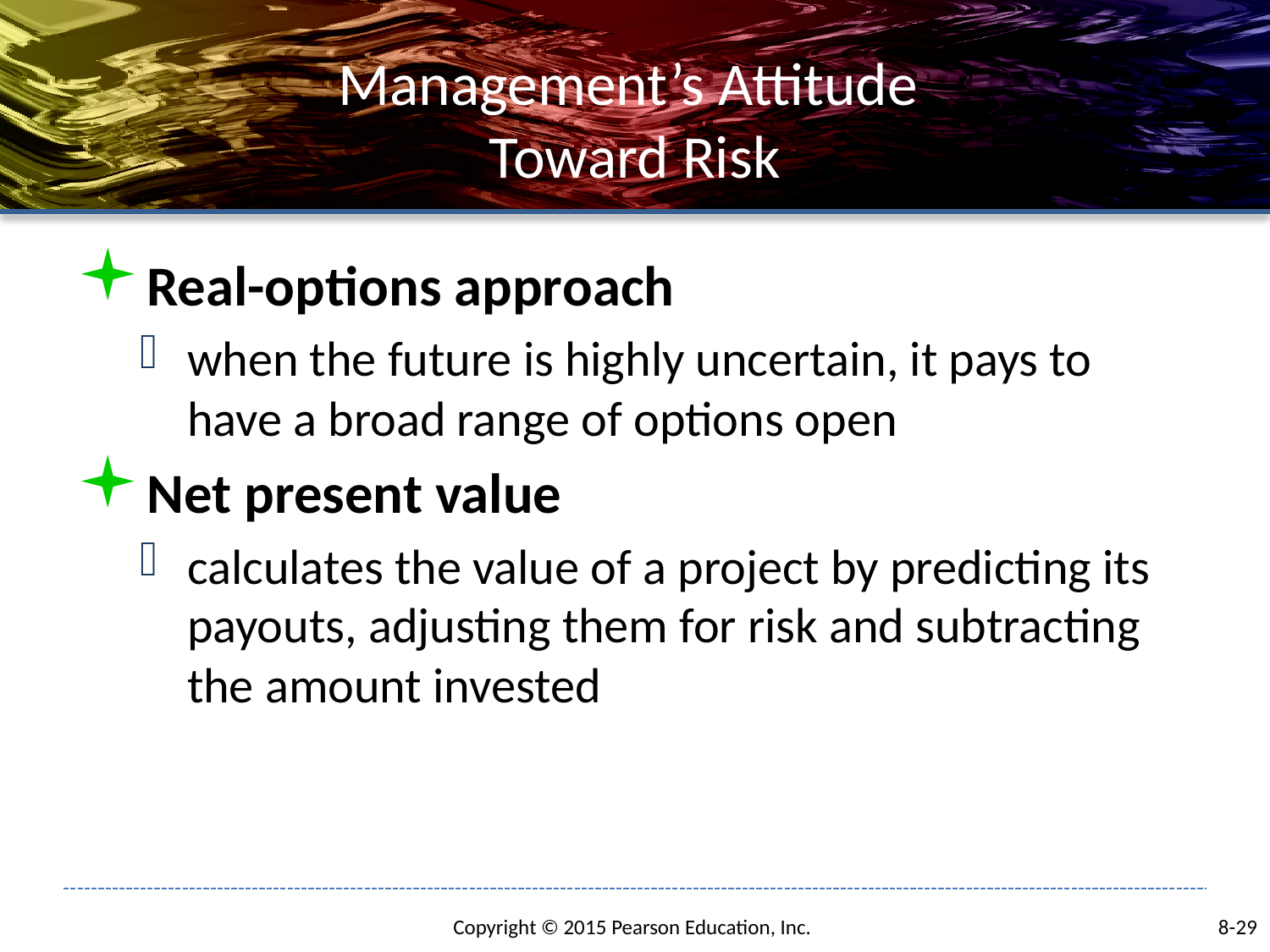

# Management’s Attitude Toward Risk
Real-options approach
when the future is highly uncertain, it pays to have a broad range of options open
Net present value
calculates the value of a project by predicting its payouts, adjusting them for risk and subtracting the amount invested

8-29
Copyright © 2015 Pearson Education, Inc.